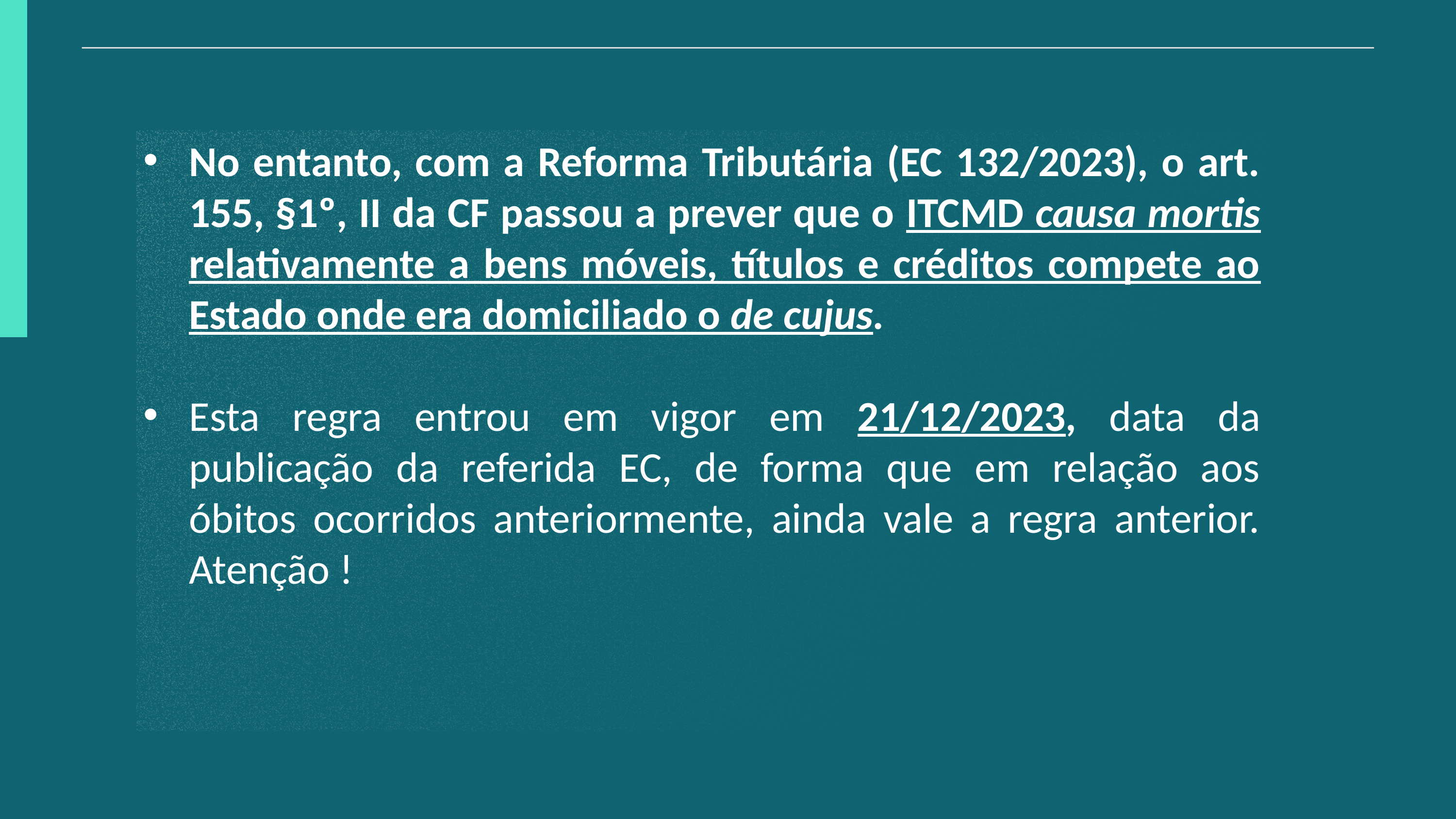

No entanto, com a Reforma Tributária (EC 132/2023), o art. 155, §1º, II da CF passou a prever que o ITCMD causa mortis relativamente a bens móveis, títulos e créditos compete ao Estado onde era domiciliado o de cujus.

Esta regra entrou em vigor em 21/12/2023, data da publicação da referida EC, de forma que em relação aos óbitos ocorridos anteriormente, ainda vale a regra anterior. Atenção !